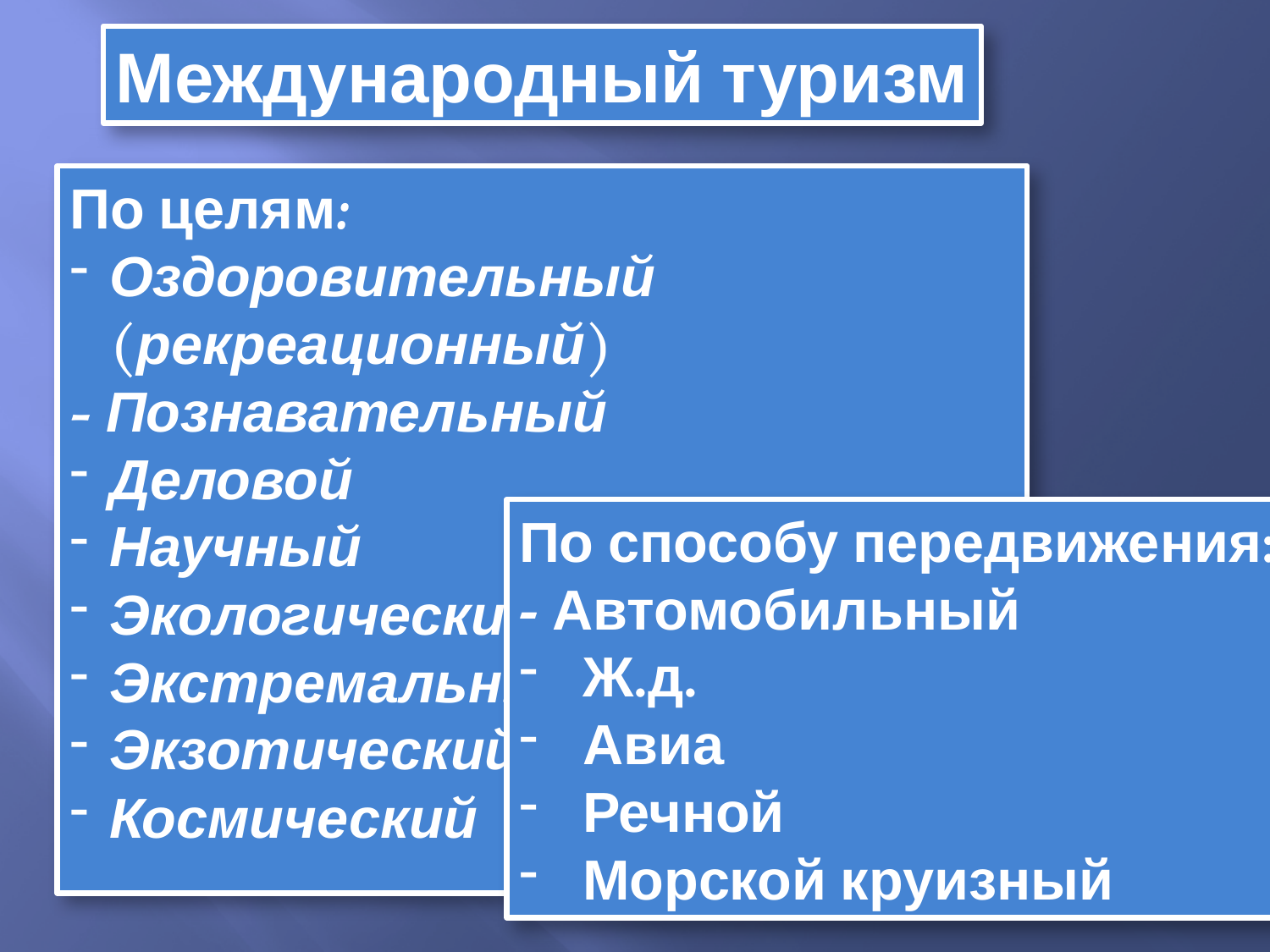

Международный туризм
По целям:
Оздоровительный (рекреационный)
- Познавательный
Деловой
Научный
Экологический
Экстремальный
Экзотический
Космический

По способу передвижения:
- Автомобильный
Ж.д.
Авиа
Речной
Морской круизный